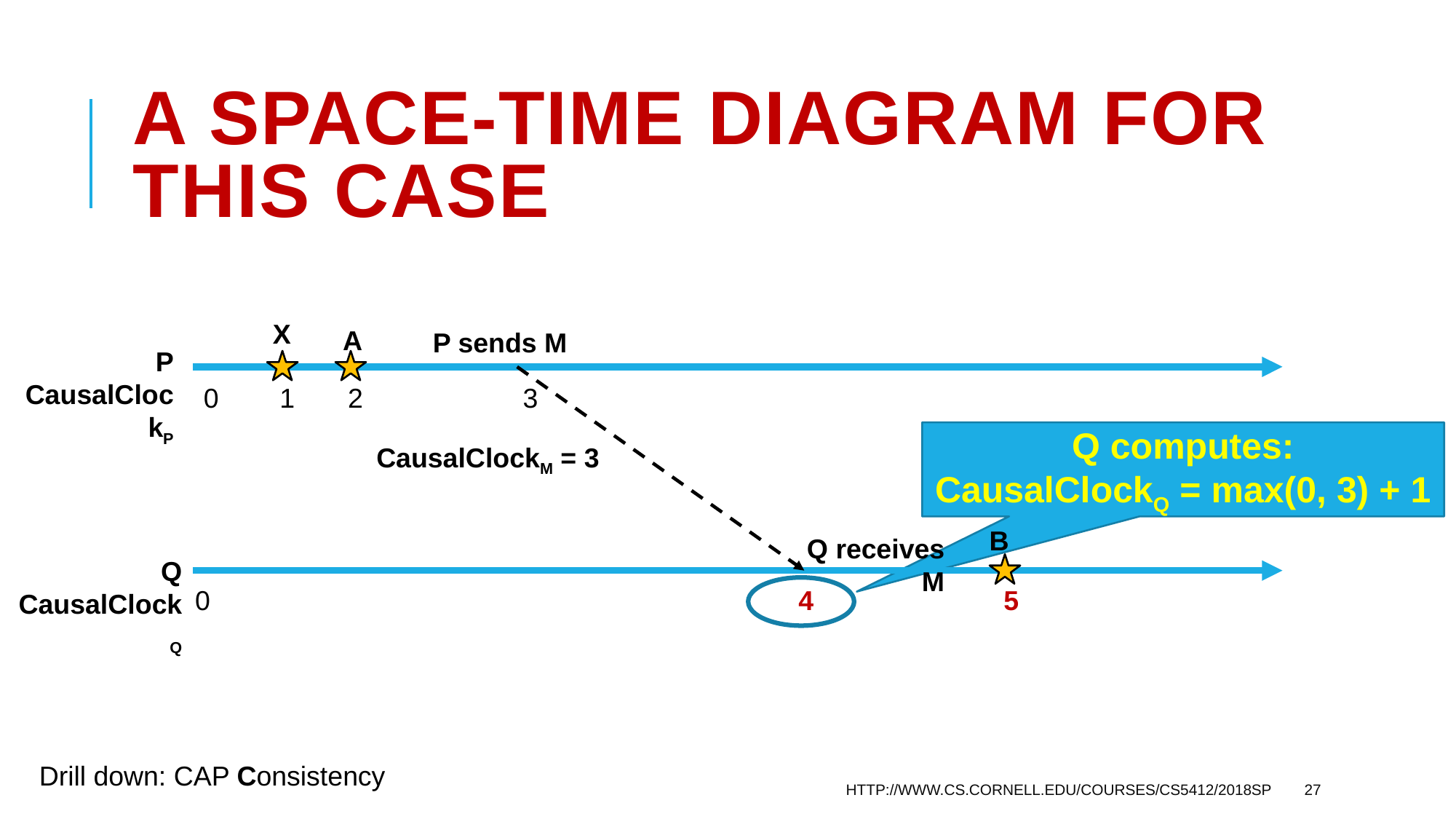

# A space-time Diagram for this case
X
A
P sends M
P
CausalClockP

0        1       2                     3
Q computes:
CausalClockQ = max(0, 3) + 1
CausalClockM = 3
B
Q receives M
Q
CausalClockQ

0                                                                             4                         5

Drill down: CAP Consistency
http://www.cs.cornell.edu/courses/cs5412/2018sp
27